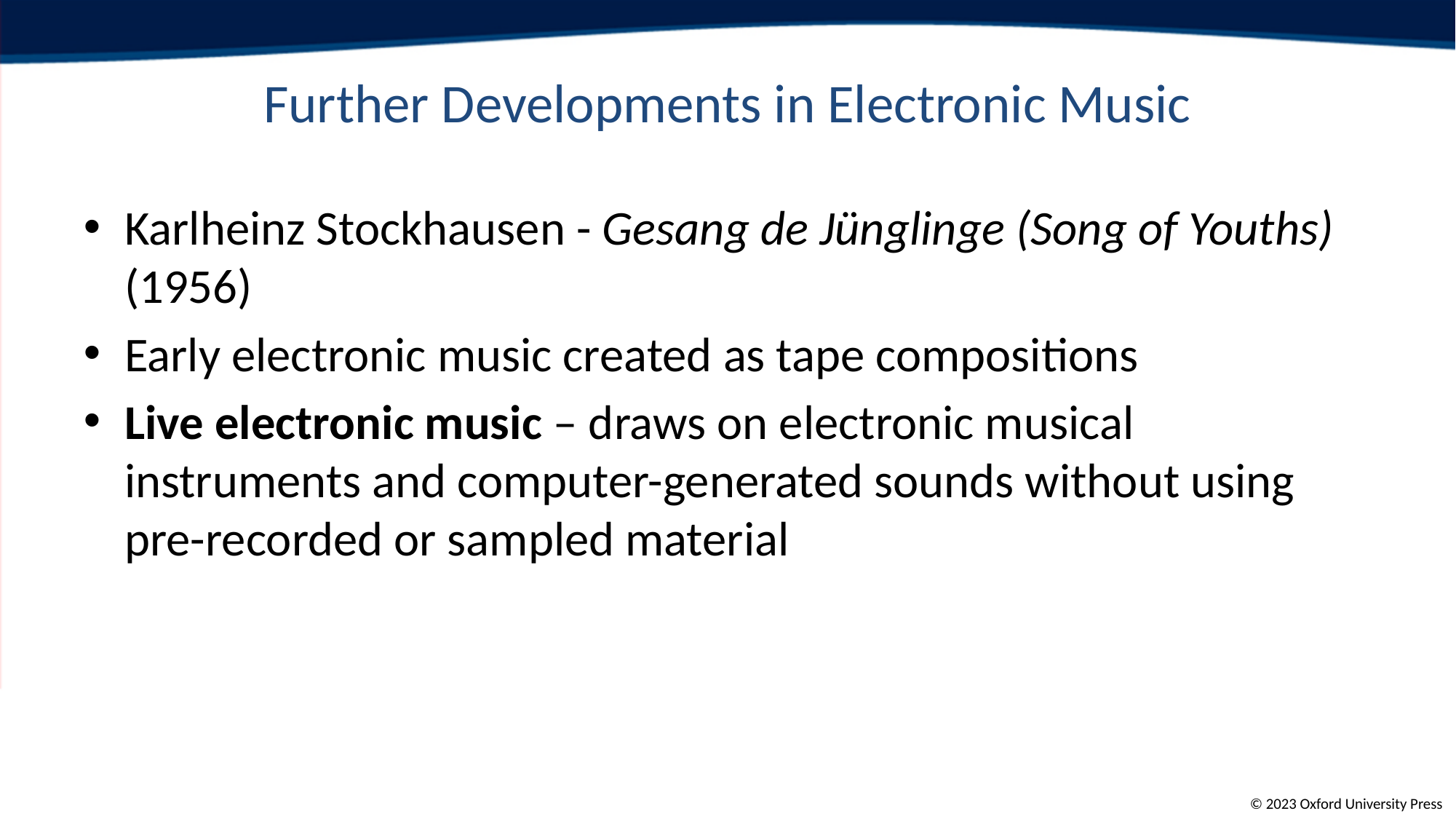

# Further Developments in Electronic Music
Karlheinz Stockhausen - Gesang de Jünglinge (Song of Youths) (1956)
Early electronic music created as tape compositions
Live electronic music – draws on electronic musical instruments and computer-generated sounds without using pre-recorded or sampled material